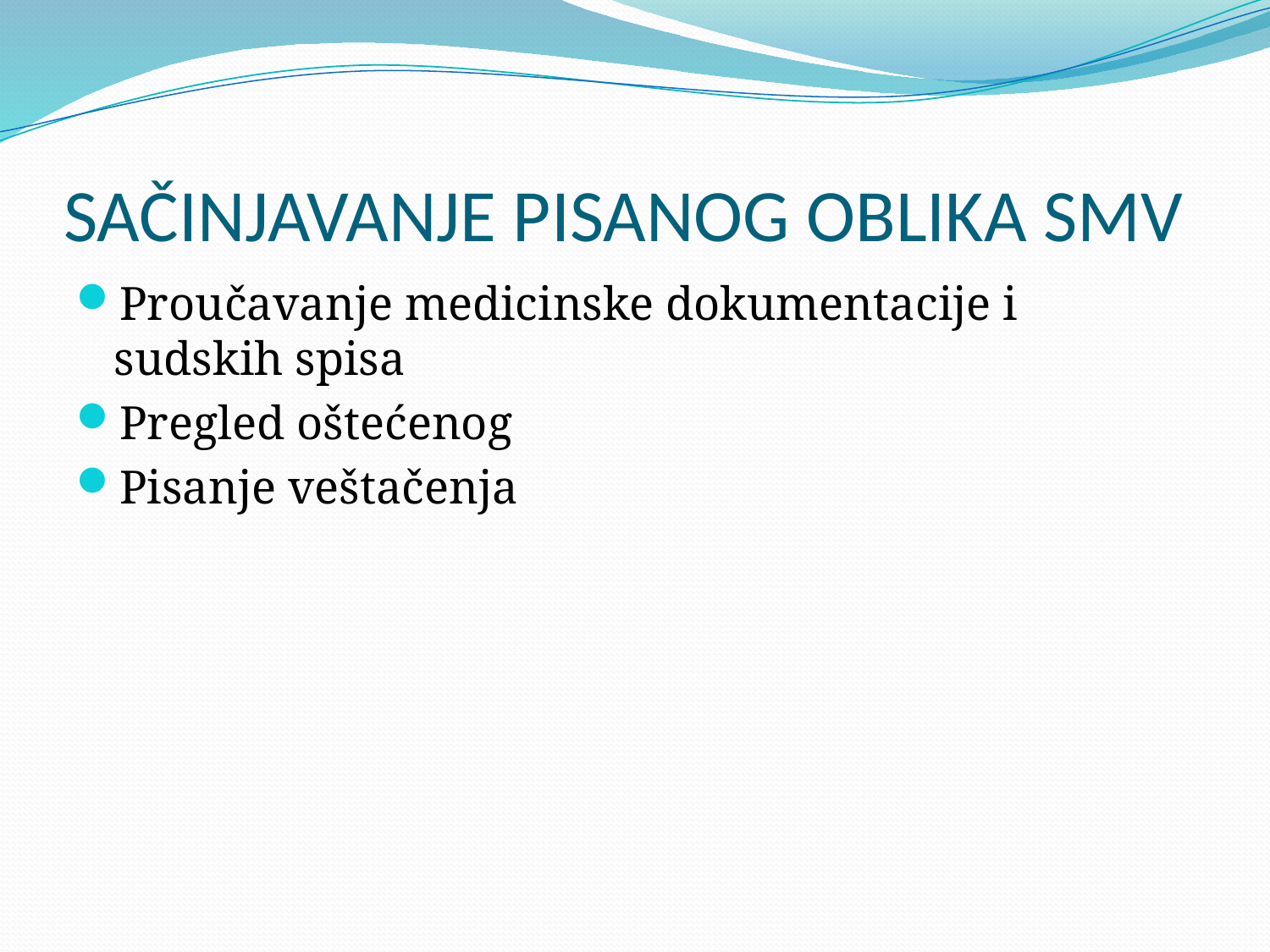

# SAČINJAVANJE PISANOG OBLIKA SMV
Proučavanje medicinske dokumentacije i sudskih spisa
Pregled oštećenog
Pisanje veštačenja